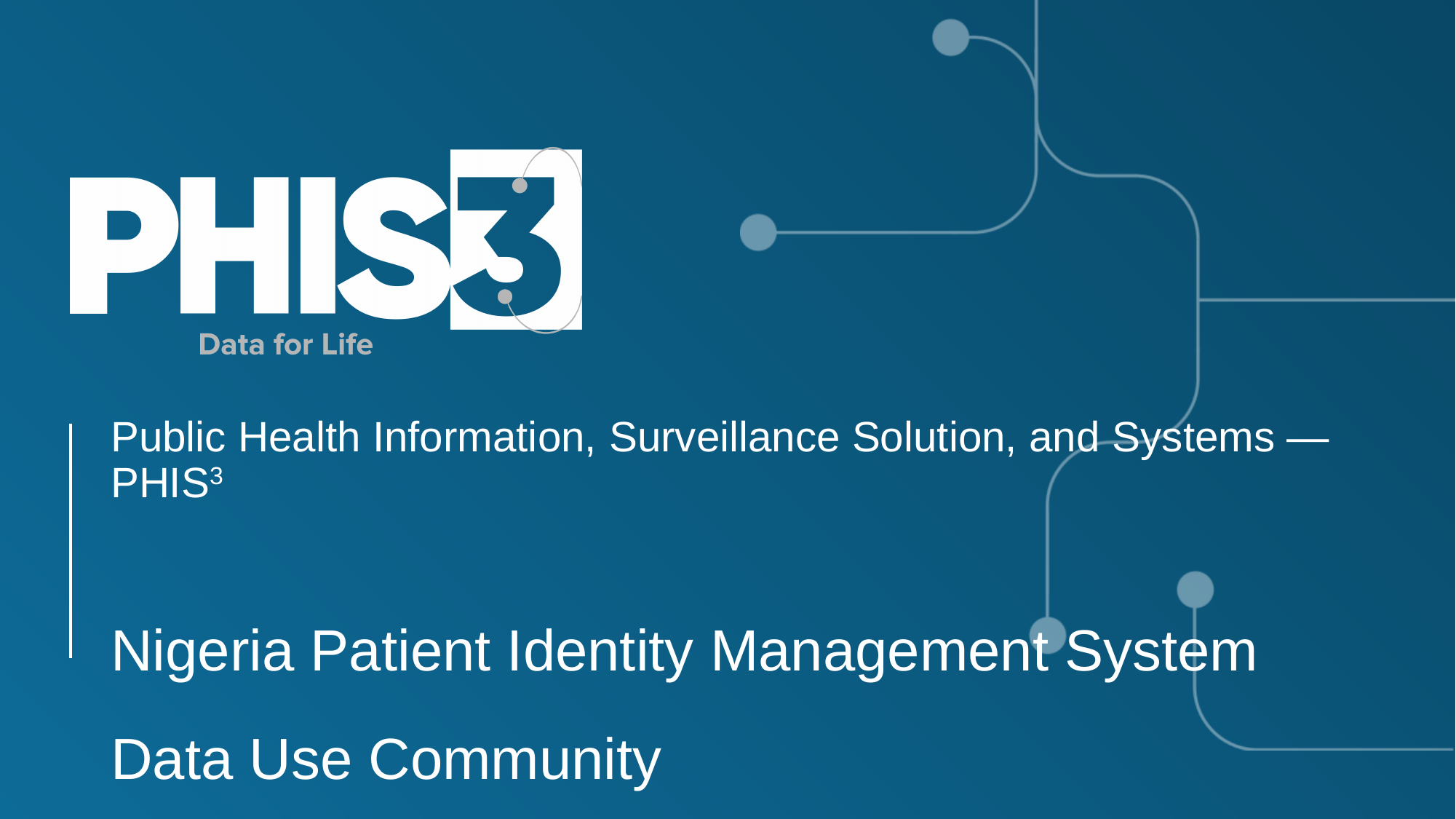

# Public Health Information, Surveillance Solution, and Systems — PHIS3 Nigeria Patient Identity Management System Data Use Community September 2024